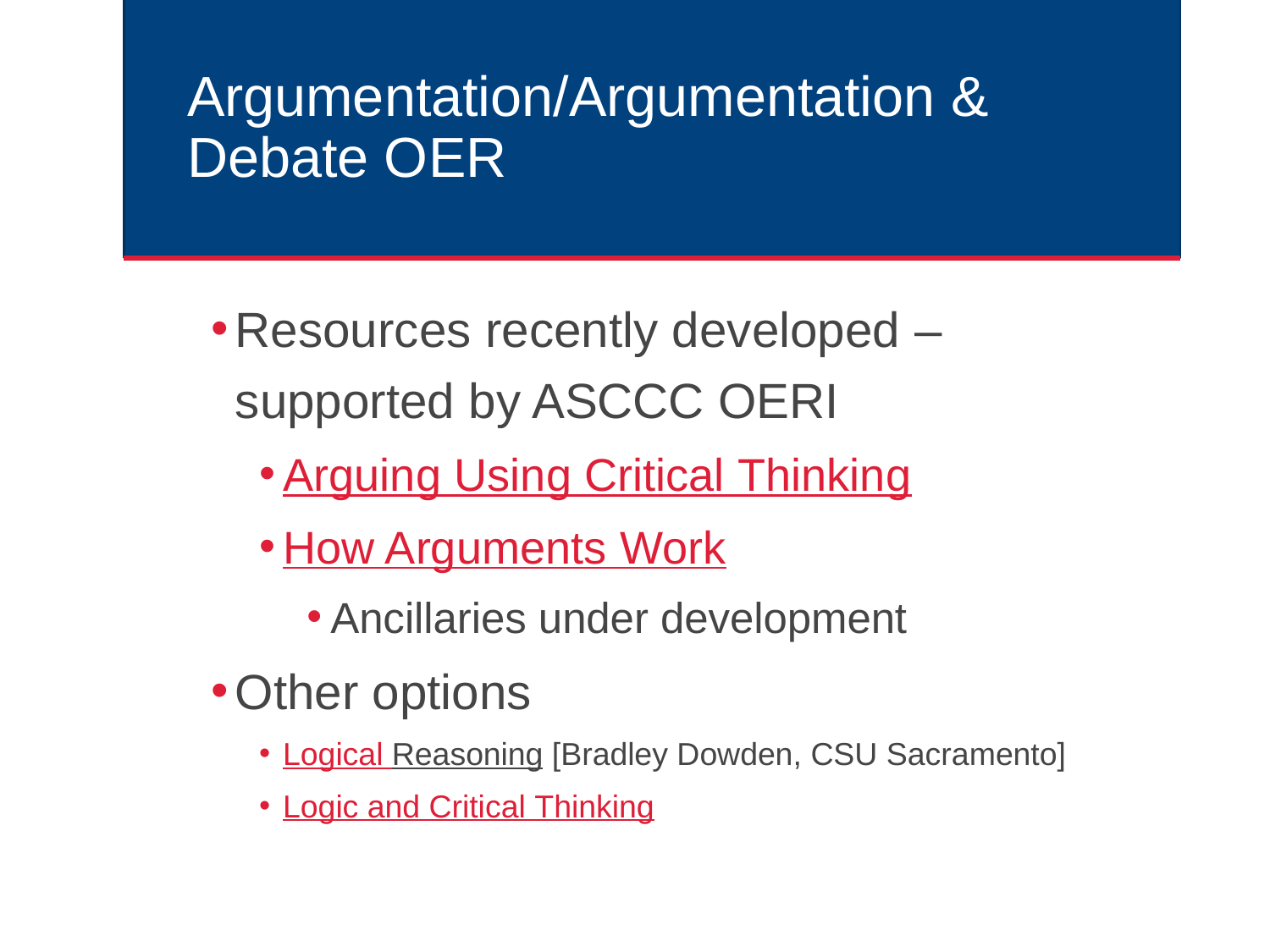

# Argumentation/Argumentation & Debate OER
Resources recently developed – supported by ASCCC OERI
Arguing Using Critical Thinking
How Arguments Work
Ancillaries under development
Other options
Logical Reasoning [Bradley Dowden, CSU Sacramento]
Logic and Critical Thinking